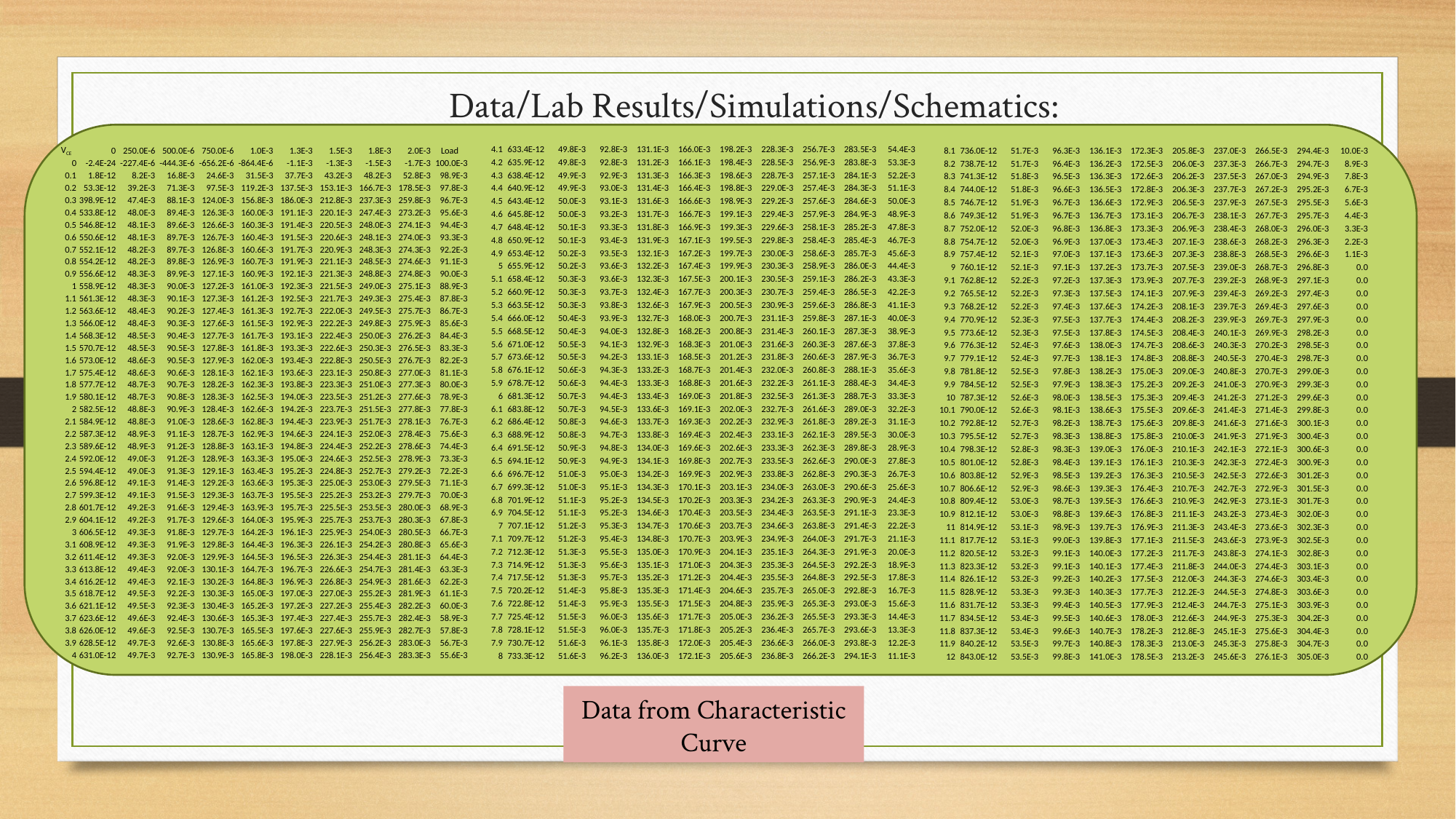

# Data/Lab Results/Simulations/Schematics:

| 4.1 | 633.4E-12 | 49.8E-3 | 92.8E-3 | 131.1E-3 | 166.0E-3 | 198.2E-3 | 228.3E-3 | 256.7E-3 | 283.5E-3 | 54.4E-3 |
| --- | --- | --- | --- | --- | --- | --- | --- | --- | --- | --- |
| 4.2 | 635.9E-12 | 49.8E-3 | 92.8E-3 | 131.2E-3 | 166.1E-3 | 198.4E-3 | 228.5E-3 | 256.9E-3 | 283.8E-3 | 53.3E-3 |
| 4.3 | 638.4E-12 | 49.9E-3 | 92.9E-3 | 131.3E-3 | 166.3E-3 | 198.6E-3 | 228.7E-3 | 257.1E-3 | 284.1E-3 | 52.2E-3 |
| 4.4 | 640.9E-12 | 49.9E-3 | 93.0E-3 | 131.4E-3 | 166.4E-3 | 198.8E-3 | 229.0E-3 | 257.4E-3 | 284.3E-3 | 51.1E-3 |
| 4.5 | 643.4E-12 | 50.0E-3 | 93.1E-3 | 131.6E-3 | 166.6E-3 | 198.9E-3 | 229.2E-3 | 257.6E-3 | 284.6E-3 | 50.0E-3 |
| 4.6 | 645.8E-12 | 50.0E-3 | 93.2E-3 | 131.7E-3 | 166.7E-3 | 199.1E-3 | 229.4E-3 | 257.9E-3 | 284.9E-3 | 48.9E-3 |
| 4.7 | 648.4E-12 | 50.1E-3 | 93.3E-3 | 131.8E-3 | 166.9E-3 | 199.3E-3 | 229.6E-3 | 258.1E-3 | 285.2E-3 | 47.8E-3 |
| 4.8 | 650.9E-12 | 50.1E-3 | 93.4E-3 | 131.9E-3 | 167.1E-3 | 199.5E-3 | 229.8E-3 | 258.4E-3 | 285.4E-3 | 46.7E-3 |
| 4.9 | 653.4E-12 | 50.2E-3 | 93.5E-3 | 132.1E-3 | 167.2E-3 | 199.7E-3 | 230.0E-3 | 258.6E-3 | 285.7E-3 | 45.6E-3 |
| 5 | 655.9E-12 | 50.2E-3 | 93.6E-3 | 132.2E-3 | 167.4E-3 | 199.9E-3 | 230.3E-3 | 258.9E-3 | 286.0E-3 | 44.4E-3 |
| 5.1 | 658.4E-12 | 50.3E-3 | 93.6E-3 | 132.3E-3 | 167.5E-3 | 200.1E-3 | 230.5E-3 | 259.1E-3 | 286.2E-3 | 43.3E-3 |
| 5.2 | 660.9E-12 | 50.3E-3 | 93.7E-3 | 132.4E-3 | 167.7E-3 | 200.3E-3 | 230.7E-3 | 259.4E-3 | 286.5E-3 | 42.2E-3 |
| 5.3 | 663.5E-12 | 50.3E-3 | 93.8E-3 | 132.6E-3 | 167.9E-3 | 200.5E-3 | 230.9E-3 | 259.6E-3 | 286.8E-3 | 41.1E-3 |
| 5.4 | 666.0E-12 | 50.4E-3 | 93.9E-3 | 132.7E-3 | 168.0E-3 | 200.7E-3 | 231.1E-3 | 259.8E-3 | 287.1E-3 | 40.0E-3 |
| 5.5 | 668.5E-12 | 50.4E-3 | 94.0E-3 | 132.8E-3 | 168.2E-3 | 200.8E-3 | 231.4E-3 | 260.1E-3 | 287.3E-3 | 38.9E-3 |
| 5.6 | 671.0E-12 | 50.5E-3 | 94.1E-3 | 132.9E-3 | 168.3E-3 | 201.0E-3 | 231.6E-3 | 260.3E-3 | 287.6E-3 | 37.8E-3 |
| 5.7 | 673.6E-12 | 50.5E-3 | 94.2E-3 | 133.1E-3 | 168.5E-3 | 201.2E-3 | 231.8E-3 | 260.6E-3 | 287.9E-3 | 36.7E-3 |
| 5.8 | 676.1E-12 | 50.6E-3 | 94.3E-3 | 133.2E-3 | 168.7E-3 | 201.4E-3 | 232.0E-3 | 260.8E-3 | 288.1E-3 | 35.6E-3 |
| 5.9 | 678.7E-12 | 50.6E-3 | 94.4E-3 | 133.3E-3 | 168.8E-3 | 201.6E-3 | 232.2E-3 | 261.1E-3 | 288.4E-3 | 34.4E-3 |
| 6 | 681.3E-12 | 50.7E-3 | 94.4E-3 | 133.4E-3 | 169.0E-3 | 201.8E-3 | 232.5E-3 | 261.3E-3 | 288.7E-3 | 33.3E-3 |
| 6.1 | 683.8E-12 | 50.7E-3 | 94.5E-3 | 133.6E-3 | 169.1E-3 | 202.0E-3 | 232.7E-3 | 261.6E-3 | 289.0E-3 | 32.2E-3 |
| 6.2 | 686.4E-12 | 50.8E-3 | 94.6E-3 | 133.7E-3 | 169.3E-3 | 202.2E-3 | 232.9E-3 | 261.8E-3 | 289.2E-3 | 31.1E-3 |
| 6.3 | 688.9E-12 | 50.8E-3 | 94.7E-3 | 133.8E-3 | 169.4E-3 | 202.4E-3 | 233.1E-3 | 262.1E-3 | 289.5E-3 | 30.0E-3 |
| 6.4 | 691.5E-12 | 50.9E-3 | 94.8E-3 | 134.0E-3 | 169.6E-3 | 202.6E-3 | 233.3E-3 | 262.3E-3 | 289.8E-3 | 28.9E-3 |
| 6.5 | 694.1E-12 | 50.9E-3 | 94.9E-3 | 134.1E-3 | 169.8E-3 | 202.7E-3 | 233.5E-3 | 262.6E-3 | 290.0E-3 | 27.8E-3 |
| 6.6 | 696.7E-12 | 51.0E-3 | 95.0E-3 | 134.2E-3 | 169.9E-3 | 202.9E-3 | 233.8E-3 | 262.8E-3 | 290.3E-3 | 26.7E-3 |
| 6.7 | 699.3E-12 | 51.0E-3 | 95.1E-3 | 134.3E-3 | 170.1E-3 | 203.1E-3 | 234.0E-3 | 263.0E-3 | 290.6E-3 | 25.6E-3 |
| 6.8 | 701.9E-12 | 51.1E-3 | 95.2E-3 | 134.5E-3 | 170.2E-3 | 203.3E-3 | 234.2E-3 | 263.3E-3 | 290.9E-3 | 24.4E-3 |
| 6.9 | 704.5E-12 | 51.1E-3 | 95.2E-3 | 134.6E-3 | 170.4E-3 | 203.5E-3 | 234.4E-3 | 263.5E-3 | 291.1E-3 | 23.3E-3 |
| 7 | 707.1E-12 | 51.2E-3 | 95.3E-3 | 134.7E-3 | 170.6E-3 | 203.7E-3 | 234.6E-3 | 263.8E-3 | 291.4E-3 | 22.2E-3 |
| 7.1 | 709.7E-12 | 51.2E-3 | 95.4E-3 | 134.8E-3 | 170.7E-3 | 203.9E-3 | 234.9E-3 | 264.0E-3 | 291.7E-3 | 21.1E-3 |
| 7.2 | 712.3E-12 | 51.3E-3 | 95.5E-3 | 135.0E-3 | 170.9E-3 | 204.1E-3 | 235.1E-3 | 264.3E-3 | 291.9E-3 | 20.0E-3 |
| 7.3 | 714.9E-12 | 51.3E-3 | 95.6E-3 | 135.1E-3 | 171.0E-3 | 204.3E-3 | 235.3E-3 | 264.5E-3 | 292.2E-3 | 18.9E-3 |
| 7.4 | 717.5E-12 | 51.3E-3 | 95.7E-3 | 135.2E-3 | 171.2E-3 | 204.4E-3 | 235.5E-3 | 264.8E-3 | 292.5E-3 | 17.8E-3 |
| 7.5 | 720.2E-12 | 51.4E-3 | 95.8E-3 | 135.3E-3 | 171.4E-3 | 204.6E-3 | 235.7E-3 | 265.0E-3 | 292.8E-3 | 16.7E-3 |
| 7.6 | 722.8E-12 | 51.4E-3 | 95.9E-3 | 135.5E-3 | 171.5E-3 | 204.8E-3 | 235.9E-3 | 265.3E-3 | 293.0E-3 | 15.6E-3 |
| 7.7 | 725.4E-12 | 51.5E-3 | 96.0E-3 | 135.6E-3 | 171.7E-3 | 205.0E-3 | 236.2E-3 | 265.5E-3 | 293.3E-3 | 14.4E-3 |
| 7.8 | 728.1E-12 | 51.5E-3 | 96.0E-3 | 135.7E-3 | 171.8E-3 | 205.2E-3 | 236.4E-3 | 265.7E-3 | 293.6E-3 | 13.3E-3 |
| 7.9 | 730.7E-12 | 51.6E-3 | 96.1E-3 | 135.8E-3 | 172.0E-3 | 205.4E-3 | 236.6E-3 | 266.0E-3 | 293.8E-3 | 12.2E-3 |
| 8 | 733.3E-12 | 51.6E-3 | 96.2E-3 | 136.0E-3 | 172.1E-3 | 205.6E-3 | 236.8E-3 | 266.2E-3 | 294.1E-3 | 11.1E-3 |
| VCE | 0 | 250.0E-6 | 500.0E-6 | 750.0E-6 | 1.0E-3 | 1.3E-3 | 1.5E-3 | 1.8E-3 | 2.0E-3 | Load |
| --- | --- | --- | --- | --- | --- | --- | --- | --- | --- | --- |
| 0 | -2.4E-24 | -227.4E-6 | -444.3E-6 | -656.2E-6 | -864.4E-6 | -1.1E-3 | -1.3E-3 | -1.5E-3 | -1.7E-3 | 100.0E-3 |
| 0.1 | 1.8E-12 | 8.2E-3 | 16.8E-3 | 24.6E-3 | 31.5E-3 | 37.7E-3 | 43.2E-3 | 48.2E-3 | 52.8E-3 | 98.9E-3 |
| 0.2 | 53.3E-12 | 39.2E-3 | 71.3E-3 | 97.5E-3 | 119.2E-3 | 137.5E-3 | 153.1E-3 | 166.7E-3 | 178.5E-3 | 97.8E-3 |
| 0.3 | 398.9E-12 | 47.4E-3 | 88.1E-3 | 124.0E-3 | 156.8E-3 | 186.0E-3 | 212.8E-3 | 237.3E-3 | 259.8E-3 | 96.7E-3 |
| 0.4 | 533.8E-12 | 48.0E-3 | 89.4E-3 | 126.3E-3 | 160.0E-3 | 191.1E-3 | 220.1E-3 | 247.4E-3 | 273.2E-3 | 95.6E-3 |
| 0.5 | 546.8E-12 | 48.1E-3 | 89.6E-3 | 126.6E-3 | 160.3E-3 | 191.4E-3 | 220.5E-3 | 248.0E-3 | 274.1E-3 | 94.4E-3 |
| 0.6 | 550.6E-12 | 48.1E-3 | 89.7E-3 | 126.7E-3 | 160.4E-3 | 191.5E-3 | 220.6E-3 | 248.1E-3 | 274.0E-3 | 93.3E-3 |
| 0.7 | 552.1E-12 | 48.2E-3 | 89.7E-3 | 126.8E-3 | 160.6E-3 | 191.7E-3 | 220.9E-3 | 248.3E-3 | 274.3E-3 | 92.2E-3 |
| 0.8 | 554.2E-12 | 48.2E-3 | 89.8E-3 | 126.9E-3 | 160.7E-3 | 191.9E-3 | 221.1E-3 | 248.5E-3 | 274.6E-3 | 91.1E-3 |
| 0.9 | 556.6E-12 | 48.3E-3 | 89.9E-3 | 127.1E-3 | 160.9E-3 | 192.1E-3 | 221.3E-3 | 248.8E-3 | 274.8E-3 | 90.0E-3 |
| 1 | 558.9E-12 | 48.3E-3 | 90.0E-3 | 127.2E-3 | 161.0E-3 | 192.3E-3 | 221.5E-3 | 249.0E-3 | 275.1E-3 | 88.9E-3 |
| 1.1 | 561.3E-12 | 48.3E-3 | 90.1E-3 | 127.3E-3 | 161.2E-3 | 192.5E-3 | 221.7E-3 | 249.3E-3 | 275.4E-3 | 87.8E-3 |
| 1.2 | 563.6E-12 | 48.4E-3 | 90.2E-3 | 127.4E-3 | 161.3E-3 | 192.7E-3 | 222.0E-3 | 249.5E-3 | 275.7E-3 | 86.7E-3 |
| 1.3 | 566.0E-12 | 48.4E-3 | 90.3E-3 | 127.6E-3 | 161.5E-3 | 192.9E-3 | 222.2E-3 | 249.8E-3 | 275.9E-3 | 85.6E-3 |
| 1.4 | 568.3E-12 | 48.5E-3 | 90.4E-3 | 127.7E-3 | 161.7E-3 | 193.1E-3 | 222.4E-3 | 250.0E-3 | 276.2E-3 | 84.4E-3 |
| 1.5 | 570.7E-12 | 48.5E-3 | 90.5E-3 | 127.8E-3 | 161.8E-3 | 193.3E-3 | 222.6E-3 | 250.3E-3 | 276.5E-3 | 83.3E-3 |
| 1.6 | 573.0E-12 | 48.6E-3 | 90.5E-3 | 127.9E-3 | 162.0E-3 | 193.4E-3 | 222.8E-3 | 250.5E-3 | 276.7E-3 | 82.2E-3 |
| 1.7 | 575.4E-12 | 48.6E-3 | 90.6E-3 | 128.1E-3 | 162.1E-3 | 193.6E-3 | 223.1E-3 | 250.8E-3 | 277.0E-3 | 81.1E-3 |
| 1.8 | 577.7E-12 | 48.7E-3 | 90.7E-3 | 128.2E-3 | 162.3E-3 | 193.8E-3 | 223.3E-3 | 251.0E-3 | 277.3E-3 | 80.0E-3 |
| 1.9 | 580.1E-12 | 48.7E-3 | 90.8E-3 | 128.3E-3 | 162.5E-3 | 194.0E-3 | 223.5E-3 | 251.2E-3 | 277.6E-3 | 78.9E-3 |
| 2 | 582.5E-12 | 48.8E-3 | 90.9E-3 | 128.4E-3 | 162.6E-3 | 194.2E-3 | 223.7E-3 | 251.5E-3 | 277.8E-3 | 77.8E-3 |
| 2.1 | 584.9E-12 | 48.8E-3 | 91.0E-3 | 128.6E-3 | 162.8E-3 | 194.4E-3 | 223.9E-3 | 251.7E-3 | 278.1E-3 | 76.7E-3 |
| 2.2 | 587.3E-12 | 48.9E-3 | 91.1E-3 | 128.7E-3 | 162.9E-3 | 194.6E-3 | 224.1E-3 | 252.0E-3 | 278.4E-3 | 75.6E-3 |
| 2.3 | 589.6E-12 | 48.9E-3 | 91.2E-3 | 128.8E-3 | 163.1E-3 | 194.8E-3 | 224.4E-3 | 252.2E-3 | 278.6E-3 | 74.4E-3 |
| 2.4 | 592.0E-12 | 49.0E-3 | 91.2E-3 | 128.9E-3 | 163.3E-3 | 195.0E-3 | 224.6E-3 | 252.5E-3 | 278.9E-3 | 73.3E-3 |
| 2.5 | 594.4E-12 | 49.0E-3 | 91.3E-3 | 129.1E-3 | 163.4E-3 | 195.2E-3 | 224.8E-3 | 252.7E-3 | 279.2E-3 | 72.2E-3 |
| 2.6 | 596.8E-12 | 49.1E-3 | 91.4E-3 | 129.2E-3 | 163.6E-3 | 195.3E-3 | 225.0E-3 | 253.0E-3 | 279.5E-3 | 71.1E-3 |
| 2.7 | 599.3E-12 | 49.1E-3 | 91.5E-3 | 129.3E-3 | 163.7E-3 | 195.5E-3 | 225.2E-3 | 253.2E-3 | 279.7E-3 | 70.0E-3 |
| 2.8 | 601.7E-12 | 49.2E-3 | 91.6E-3 | 129.4E-3 | 163.9E-3 | 195.7E-3 | 225.5E-3 | 253.5E-3 | 280.0E-3 | 68.9E-3 |
| 2.9 | 604.1E-12 | 49.2E-3 | 91.7E-3 | 129.6E-3 | 164.0E-3 | 195.9E-3 | 225.7E-3 | 253.7E-3 | 280.3E-3 | 67.8E-3 |
| 3 | 606.5E-12 | 49.3E-3 | 91.8E-3 | 129.7E-3 | 164.2E-3 | 196.1E-3 | 225.9E-3 | 254.0E-3 | 280.5E-3 | 66.7E-3 |
| 3.1 | 608.9E-12 | 49.3E-3 | 91.9E-3 | 129.8E-3 | 164.4E-3 | 196.3E-3 | 226.1E-3 | 254.2E-3 | 280.8E-3 | 65.6E-3 |
| 3.2 | 611.4E-12 | 49.3E-3 | 92.0E-3 | 129.9E-3 | 164.5E-3 | 196.5E-3 | 226.3E-3 | 254.4E-3 | 281.1E-3 | 64.4E-3 |
| 3.3 | 613.8E-12 | 49.4E-3 | 92.0E-3 | 130.1E-3 | 164.7E-3 | 196.7E-3 | 226.6E-3 | 254.7E-3 | 281.4E-3 | 63.3E-3 |
| 3.4 | 616.2E-12 | 49.4E-3 | 92.1E-3 | 130.2E-3 | 164.8E-3 | 196.9E-3 | 226.8E-3 | 254.9E-3 | 281.6E-3 | 62.2E-3 |
| 3.5 | 618.7E-12 | 49.5E-3 | 92.2E-3 | 130.3E-3 | 165.0E-3 | 197.0E-3 | 227.0E-3 | 255.2E-3 | 281.9E-3 | 61.1E-3 |
| 3.6 | 621.1E-12 | 49.5E-3 | 92.3E-3 | 130.4E-3 | 165.2E-3 | 197.2E-3 | 227.2E-3 | 255.4E-3 | 282.2E-3 | 60.0E-3 |
| 3.7 | 623.6E-12 | 49.6E-3 | 92.4E-3 | 130.6E-3 | 165.3E-3 | 197.4E-3 | 227.4E-3 | 255.7E-3 | 282.4E-3 | 58.9E-3 |
| 3.8 | 626.0E-12 | 49.6E-3 | 92.5E-3 | 130.7E-3 | 165.5E-3 | 197.6E-3 | 227.6E-3 | 255.9E-3 | 282.7E-3 | 57.8E-3 |
| 3.9 | 628.5E-12 | 49.7E-3 | 92.6E-3 | 130.8E-3 | 165.6E-3 | 197.8E-3 | 227.9E-3 | 256.2E-3 | 283.0E-3 | 56.7E-3 |
| 4 | 631.0E-12 | 49.7E-3 | 92.7E-3 | 130.9E-3 | 165.8E-3 | 198.0E-3 | 228.1E-3 | 256.4E-3 | 283.3E-3 | 55.6E-3 |
| 8.1 | 736.0E-12 | 51.7E-3 | 96.3E-3 | 136.1E-3 | 172.3E-3 | 205.8E-3 | 237.0E-3 | 266.5E-3 | 294.4E-3 | 10.0E-3 |
| --- | --- | --- | --- | --- | --- | --- | --- | --- | --- | --- |
| 8.2 | 738.7E-12 | 51.7E-3 | 96.4E-3 | 136.2E-3 | 172.5E-3 | 206.0E-3 | 237.3E-3 | 266.7E-3 | 294.7E-3 | 8.9E-3 |
| 8.3 | 741.3E-12 | 51.8E-3 | 96.5E-3 | 136.3E-3 | 172.6E-3 | 206.2E-3 | 237.5E-3 | 267.0E-3 | 294.9E-3 | 7.8E-3 |
| 8.4 | 744.0E-12 | 51.8E-3 | 96.6E-3 | 136.5E-3 | 172.8E-3 | 206.3E-3 | 237.7E-3 | 267.2E-3 | 295.2E-3 | 6.7E-3 |
| 8.5 | 746.7E-12 | 51.9E-3 | 96.7E-3 | 136.6E-3 | 172.9E-3 | 206.5E-3 | 237.9E-3 | 267.5E-3 | 295.5E-3 | 5.6E-3 |
| 8.6 | 749.3E-12 | 51.9E-3 | 96.7E-3 | 136.7E-3 | 173.1E-3 | 206.7E-3 | 238.1E-3 | 267.7E-3 | 295.7E-3 | 4.4E-3 |
| 8.7 | 752.0E-12 | 52.0E-3 | 96.8E-3 | 136.8E-3 | 173.3E-3 | 206.9E-3 | 238.4E-3 | 268.0E-3 | 296.0E-3 | 3.3E-3 |
| 8.8 | 754.7E-12 | 52.0E-3 | 96.9E-3 | 137.0E-3 | 173.4E-3 | 207.1E-3 | 238.6E-3 | 268.2E-3 | 296.3E-3 | 2.2E-3 |
| 8.9 | 757.4E-12 | 52.1E-3 | 97.0E-3 | 137.1E-3 | 173.6E-3 | 207.3E-3 | 238.8E-3 | 268.5E-3 | 296.6E-3 | 1.1E-3 |
| 9 | 760.1E-12 | 52.1E-3 | 97.1E-3 | 137.2E-3 | 173.7E-3 | 207.5E-3 | 239.0E-3 | 268.7E-3 | 296.8E-3 | 0.0 |
| 9.1 | 762.8E-12 | 52.2E-3 | 97.2E-3 | 137.3E-3 | 173.9E-3 | 207.7E-3 | 239.2E-3 | 268.9E-3 | 297.1E-3 | 0.0 |
| 9.2 | 765.5E-12 | 52.2E-3 | 97.3E-3 | 137.5E-3 | 174.1E-3 | 207.9E-3 | 239.4E-3 | 269.2E-3 | 297.4E-3 | 0.0 |
| 9.3 | 768.2E-12 | 52.2E-3 | 97.4E-3 | 137.6E-3 | 174.2E-3 | 208.1E-3 | 239.7E-3 | 269.4E-3 | 297.6E-3 | 0.0 |
| 9.4 | 770.9E-12 | 52.3E-3 | 97.5E-3 | 137.7E-3 | 174.4E-3 | 208.2E-3 | 239.9E-3 | 269.7E-3 | 297.9E-3 | 0.0 |
| 9.5 | 773.6E-12 | 52.3E-3 | 97.5E-3 | 137.8E-3 | 174.5E-3 | 208.4E-3 | 240.1E-3 | 269.9E-3 | 298.2E-3 | 0.0 |
| 9.6 | 776.3E-12 | 52.4E-3 | 97.6E-3 | 138.0E-3 | 174.7E-3 | 208.6E-3 | 240.3E-3 | 270.2E-3 | 298.5E-3 | 0.0 |
| 9.7 | 779.1E-12 | 52.4E-3 | 97.7E-3 | 138.1E-3 | 174.8E-3 | 208.8E-3 | 240.5E-3 | 270.4E-3 | 298.7E-3 | 0.0 |
| 9.8 | 781.8E-12 | 52.5E-3 | 97.8E-3 | 138.2E-3 | 175.0E-3 | 209.0E-3 | 240.8E-3 | 270.7E-3 | 299.0E-3 | 0.0 |
| 9.9 | 784.5E-12 | 52.5E-3 | 97.9E-3 | 138.3E-3 | 175.2E-3 | 209.2E-3 | 241.0E-3 | 270.9E-3 | 299.3E-3 | 0.0 |
| 10 | 787.3E-12 | 52.6E-3 | 98.0E-3 | 138.5E-3 | 175.3E-3 | 209.4E-3 | 241.2E-3 | 271.2E-3 | 299.6E-3 | 0.0 |
| 10.1 | 790.0E-12 | 52.6E-3 | 98.1E-3 | 138.6E-3 | 175.5E-3 | 209.6E-3 | 241.4E-3 | 271.4E-3 | 299.8E-3 | 0.0 |
| 10.2 | 792.8E-12 | 52.7E-3 | 98.2E-3 | 138.7E-3 | 175.6E-3 | 209.8E-3 | 241.6E-3 | 271.6E-3 | 300.1E-3 | 0.0 |
| 10.3 | 795.5E-12 | 52.7E-3 | 98.3E-3 | 138.8E-3 | 175.8E-3 | 210.0E-3 | 241.9E-3 | 271.9E-3 | 300.4E-3 | 0.0 |
| 10.4 | 798.3E-12 | 52.8E-3 | 98.3E-3 | 139.0E-3 | 176.0E-3 | 210.1E-3 | 242.1E-3 | 272.1E-3 | 300.6E-3 | 0.0 |
| 10.5 | 801.0E-12 | 52.8E-3 | 98.4E-3 | 139.1E-3 | 176.1E-3 | 210.3E-3 | 242.3E-3 | 272.4E-3 | 300.9E-3 | 0.0 |
| 10.6 | 803.8E-12 | 52.9E-3 | 98.5E-3 | 139.2E-3 | 176.3E-3 | 210.5E-3 | 242.5E-3 | 272.6E-3 | 301.2E-3 | 0.0 |
| 10.7 | 806.6E-12 | 52.9E-3 | 98.6E-3 | 139.3E-3 | 176.4E-3 | 210.7E-3 | 242.7E-3 | 272.9E-3 | 301.5E-3 | 0.0 |
| 10.8 | 809.4E-12 | 53.0E-3 | 98.7E-3 | 139.5E-3 | 176.6E-3 | 210.9E-3 | 242.9E-3 | 273.1E-3 | 301.7E-3 | 0.0 |
| 10.9 | 812.1E-12 | 53.0E-3 | 98.8E-3 | 139.6E-3 | 176.8E-3 | 211.1E-3 | 243.2E-3 | 273.4E-3 | 302.0E-3 | 0.0 |
| 11 | 814.9E-12 | 53.1E-3 | 98.9E-3 | 139.7E-3 | 176.9E-3 | 211.3E-3 | 243.4E-3 | 273.6E-3 | 302.3E-3 | 0.0 |
| 11.1 | 817.7E-12 | 53.1E-3 | 99.0E-3 | 139.8E-3 | 177.1E-3 | 211.5E-3 | 243.6E-3 | 273.9E-3 | 302.5E-3 | 0.0 |
| 11.2 | 820.5E-12 | 53.2E-3 | 99.1E-3 | 140.0E-3 | 177.2E-3 | 211.7E-3 | 243.8E-3 | 274.1E-3 | 302.8E-3 | 0.0 |
| 11.3 | 823.3E-12 | 53.2E-3 | 99.1E-3 | 140.1E-3 | 177.4E-3 | 211.8E-3 | 244.0E-3 | 274.4E-3 | 303.1E-3 | 0.0 |
| 11.4 | 826.1E-12 | 53.2E-3 | 99.2E-3 | 140.2E-3 | 177.5E-3 | 212.0E-3 | 244.3E-3 | 274.6E-3 | 303.4E-3 | 0.0 |
| 11.5 | 828.9E-12 | 53.3E-3 | 99.3E-3 | 140.3E-3 | 177.7E-3 | 212.2E-3 | 244.5E-3 | 274.8E-3 | 303.6E-3 | 0.0 |
| 11.6 | 831.7E-12 | 53.3E-3 | 99.4E-3 | 140.5E-3 | 177.9E-3 | 212.4E-3 | 244.7E-3 | 275.1E-3 | 303.9E-3 | 0.0 |
| 11.7 | 834.5E-12 | 53.4E-3 | 99.5E-3 | 140.6E-3 | 178.0E-3 | 212.6E-3 | 244.9E-3 | 275.3E-3 | 304.2E-3 | 0.0 |
| 11.8 | 837.3E-12 | 53.4E-3 | 99.6E-3 | 140.7E-3 | 178.2E-3 | 212.8E-3 | 245.1E-3 | 275.6E-3 | 304.4E-3 | 0.0 |
| 11.9 | 840.2E-12 | 53.5E-3 | 99.7E-3 | 140.8E-3 | 178.3E-3 | 213.0E-3 | 245.3E-3 | 275.8E-3 | 304.7E-3 | 0.0 |
| 12 | 843.0E-12 | 53.5E-3 | 99.8E-3 | 141.0E-3 | 178.5E-3 | 213.2E-3 | 245.6E-3 | 276.1E-3 | 305.0E-3 | 0.0 |
Data from Characteristic Curve